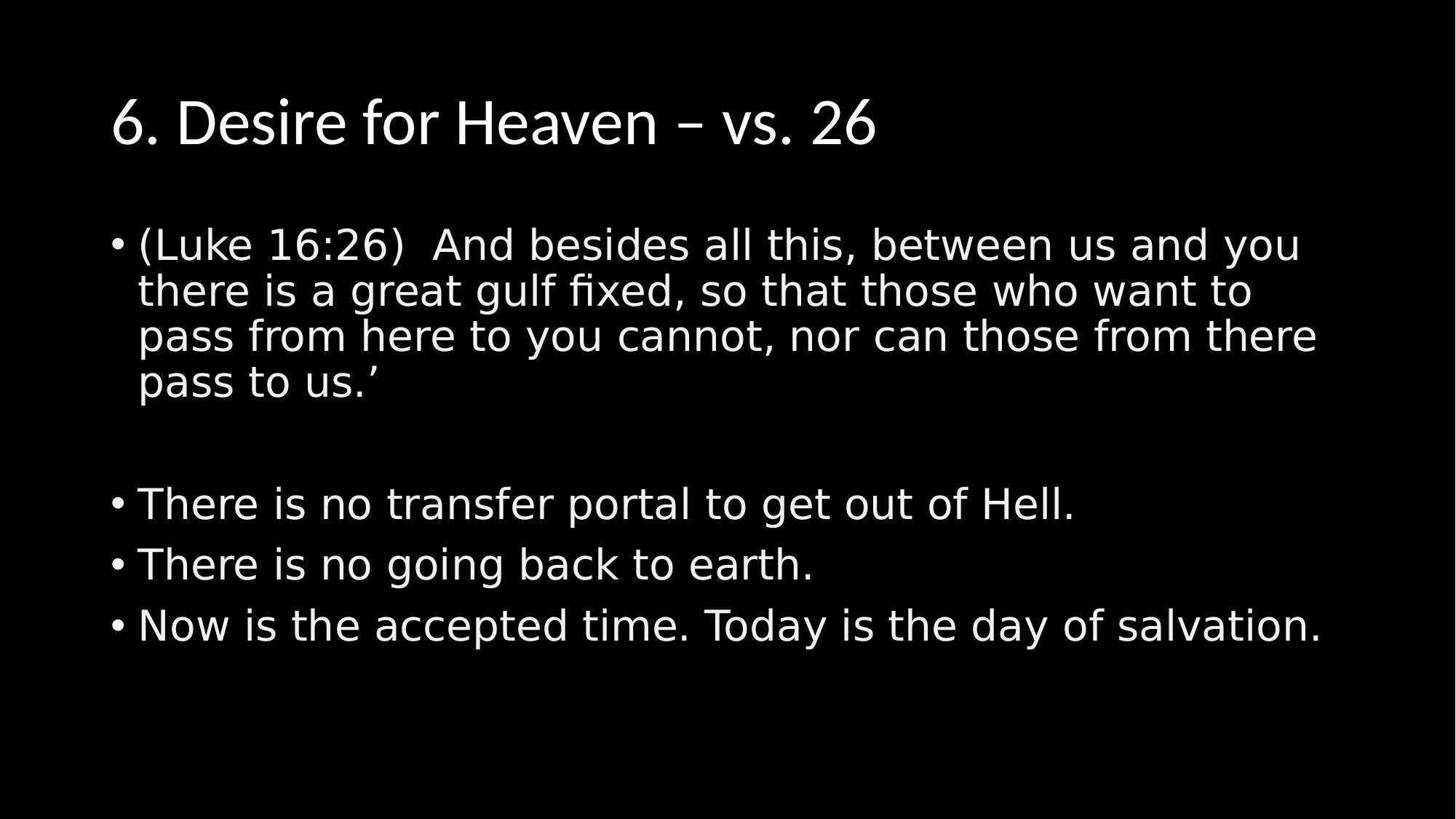

# 6. Desire for Heaven – vs. 26
(Luke 16:26)  And besides all this, between us and you there is a great gulf fixed, so that those who want to pass from here to you cannot, nor can those from there pass to us.’

There is no transfer portal to get out of Hell.
There is no going back to earth.
Now is the accepted time. Today is the day of salvation.